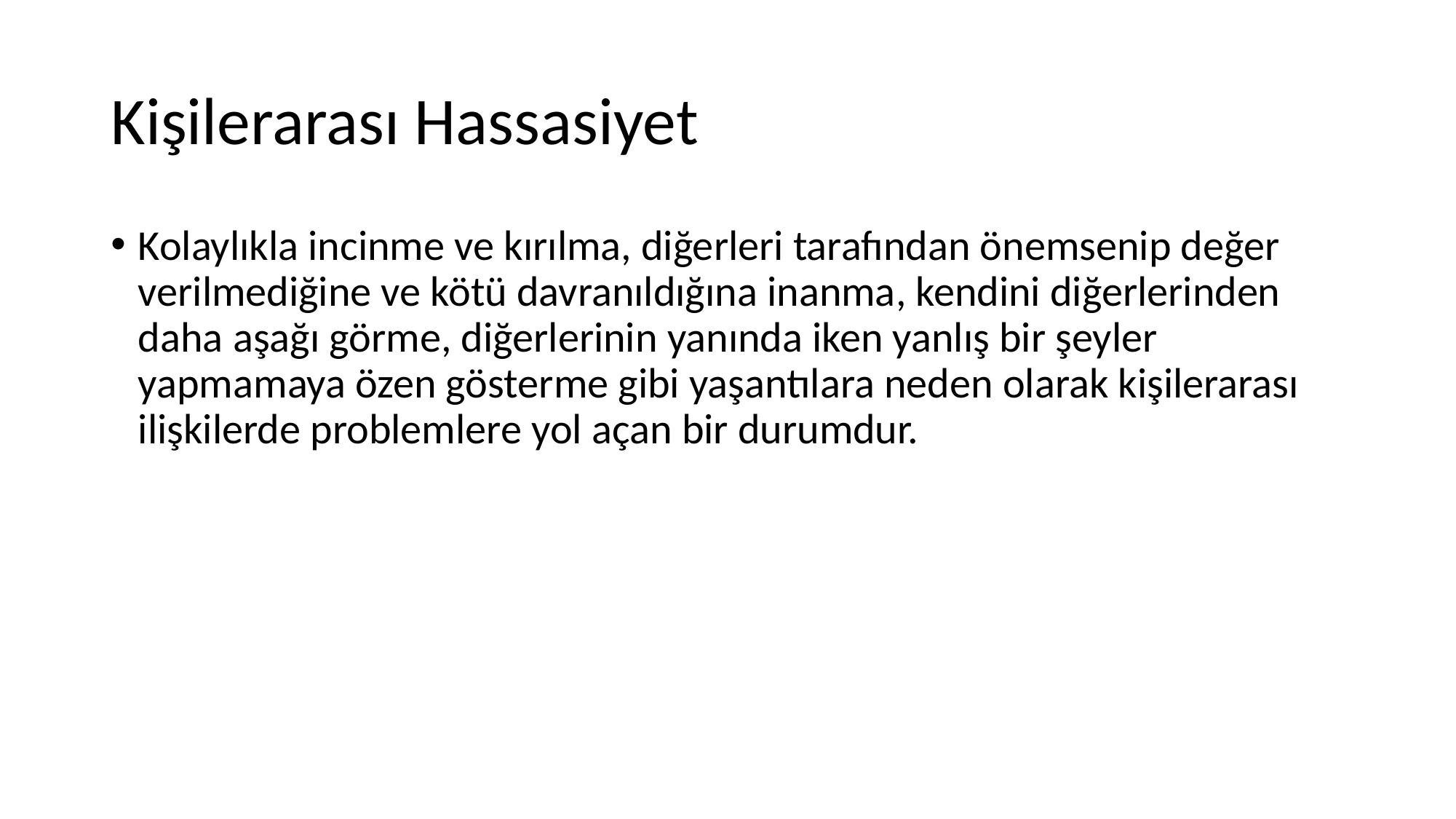

# Kişilerarası Hassasiyet
Kolaylıkla incinme ve kırılma, diğerleri tarafından önemsenip değer verilmediğine ve kötü davranıldığına inanma, kendini diğerlerinden daha aşağı görme, diğerlerinin yanında iken yanlış bir şeyler yapmamaya özen gösterme gibi yaşantılara neden olarak kişilerarası ilişkilerde problemlere yol açan bir durumdur.